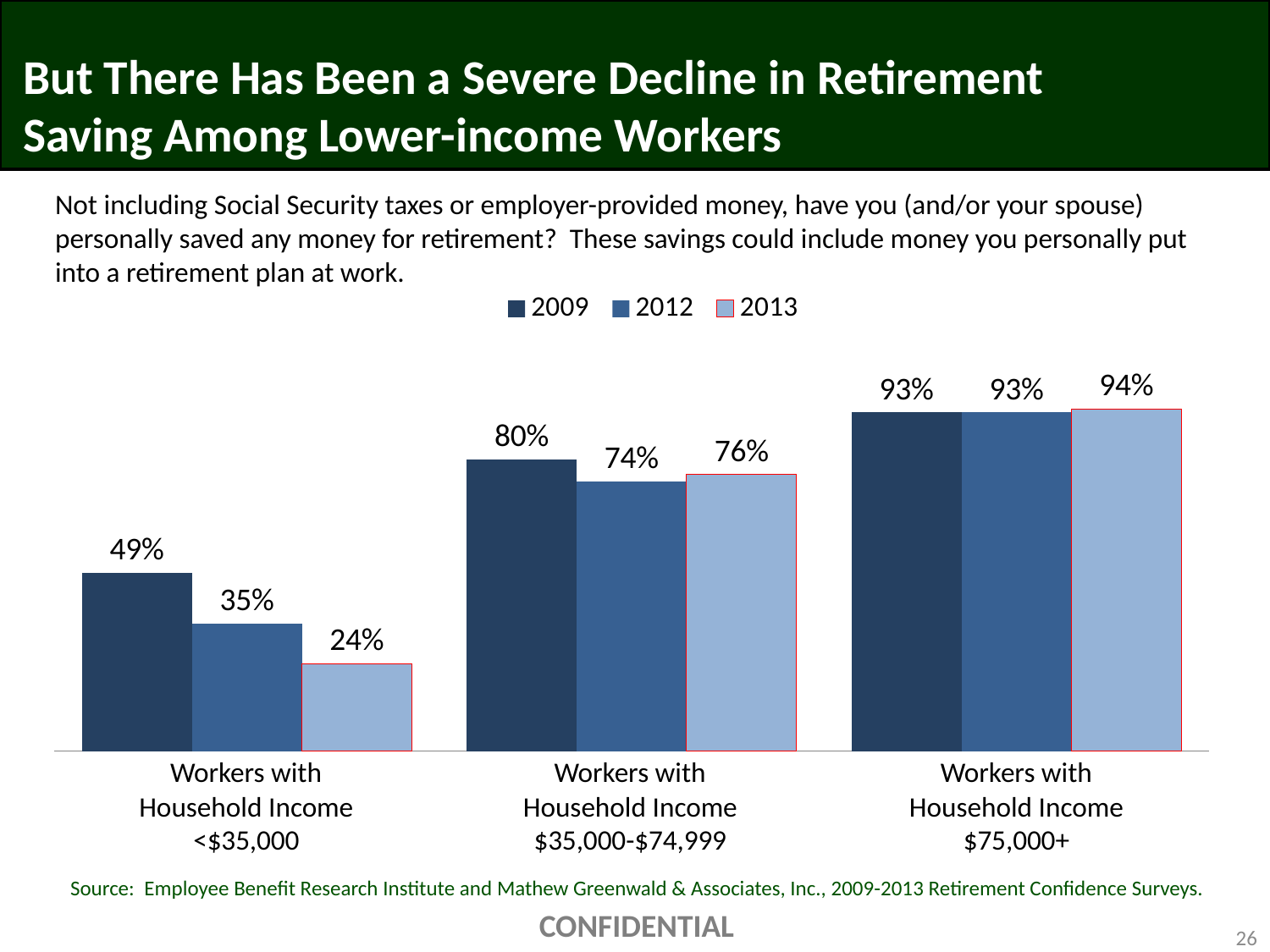

# But There Has Been a Severe Decline in Retirement Saving Among Lower-income Workers
Not including Social Security taxes or employer-provided money, have you (and/or your spouse) personally saved any money for retirement?  These savings could include money you personally put into a retirement plan at work.

### Chart

| Category | 2009 | 2012 | 2013 |
|---|---|---|---|
| Income <$35,000 | 0.49 | 0.35 | 0.24 |
| Income $35,000-$74,999 | 0.8 | 0.74 | 0.76 |
| Income $75,000+ | 0.93 | 0.93 | 0.94 |
Workers with
Household Income
<$35,000
Workers with
Household Income
$35,000-$74,999
Workers with
Household Income
$75,000+
Source:  Employee Benefit Research Institute and Mathew Greenwald & Associates, Inc., 2009-2013 Retirement Confidence Surveys.
CONFIDENTIAL
26